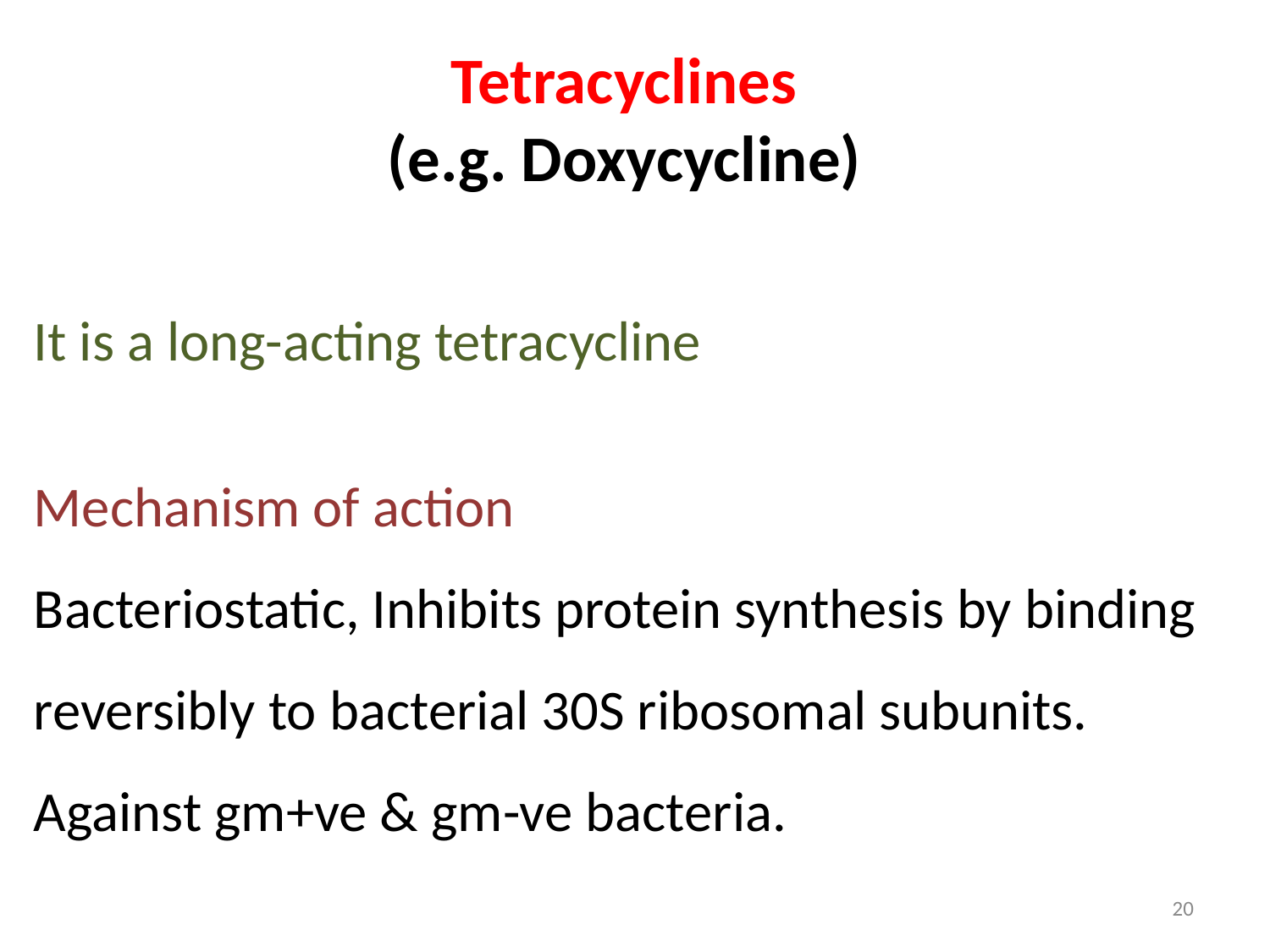

# Tetracyclines (e.g. Doxycycline)
It is a long-acting tetracycline

Mechanism of action
Bacteriostatic, Inhibits protein synthesis by binding reversibly to bacterial 30S ribosomal subunits.
Against gm+ve & gm-ve bacteria.

20